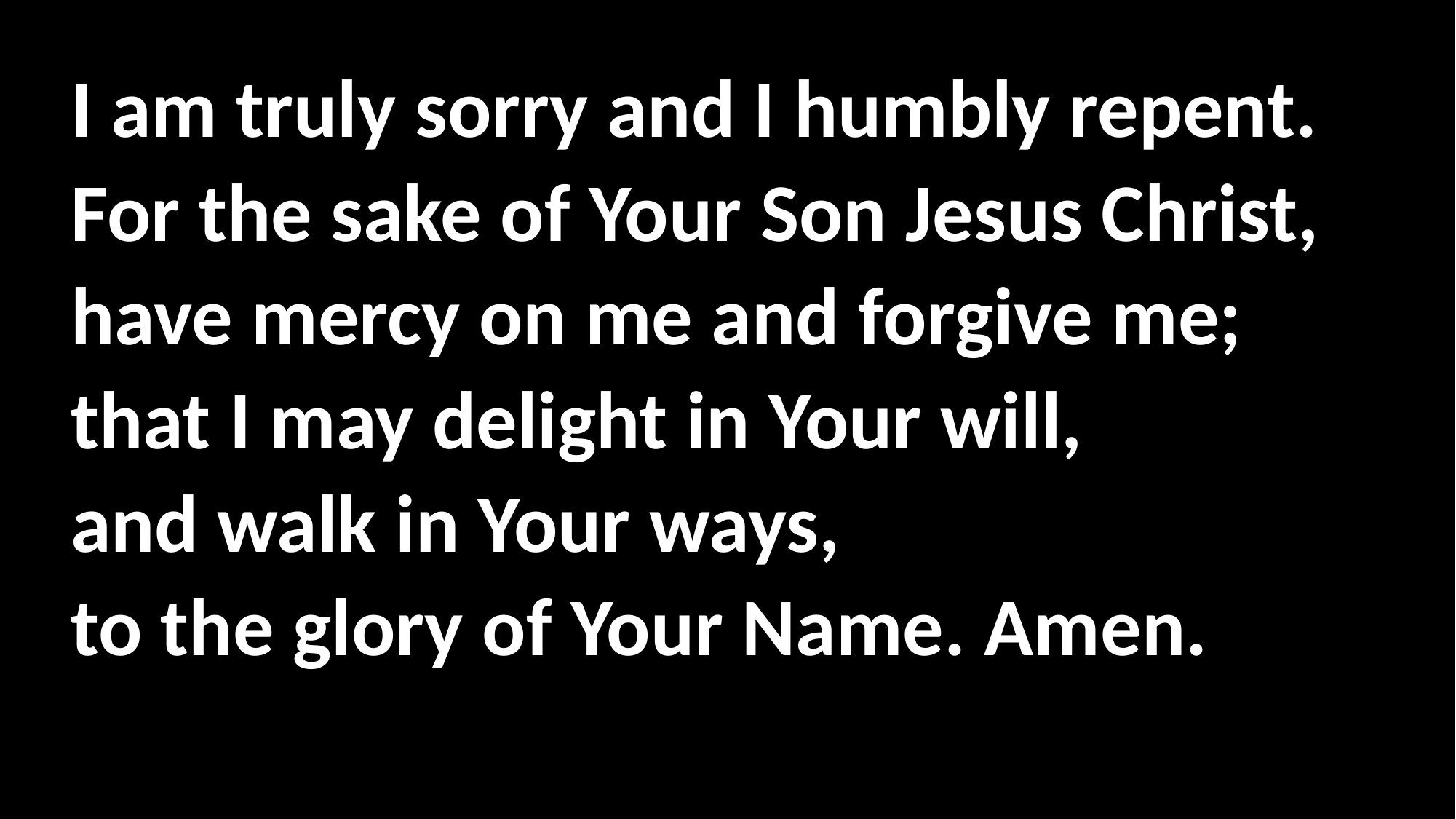

#
I am truly sorry and I humbly repent.
For the sake of Your Son Jesus Christ,
have mercy on me and forgive me;
that I may delight in Your will,
and walk in Your ways,
to the glory of Your Name. Amen.